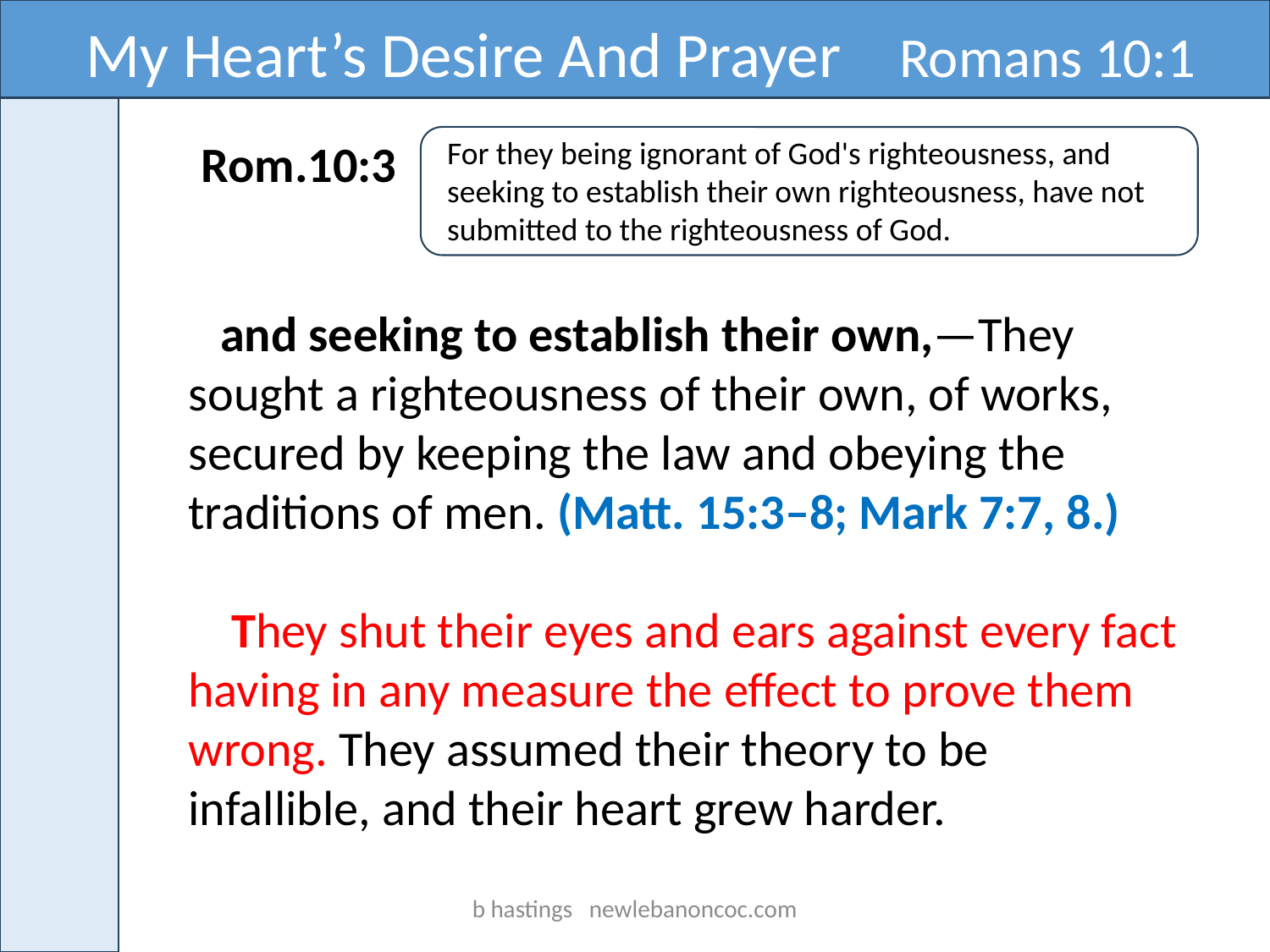

My Heart’s Desire And Prayer    Romans 10:1
Rom.10:3

For they being ignorant of God's righteousness, and seeking to establish their own righteousness, have not submitted to the righteousness of God.
and seeking to establish their own,—They sought a righteousness of their own, of works, secured by keeping the law and obeying the traditions of men. (Matt. 15:3–8; Mark 7:7, 8.)

 They shut their eyes and ears against every fact having in any measure the effect to prove them wrong. They assumed their theory to be infallible, and their heart grew harder.
b hastings   newlebanoncoc.com